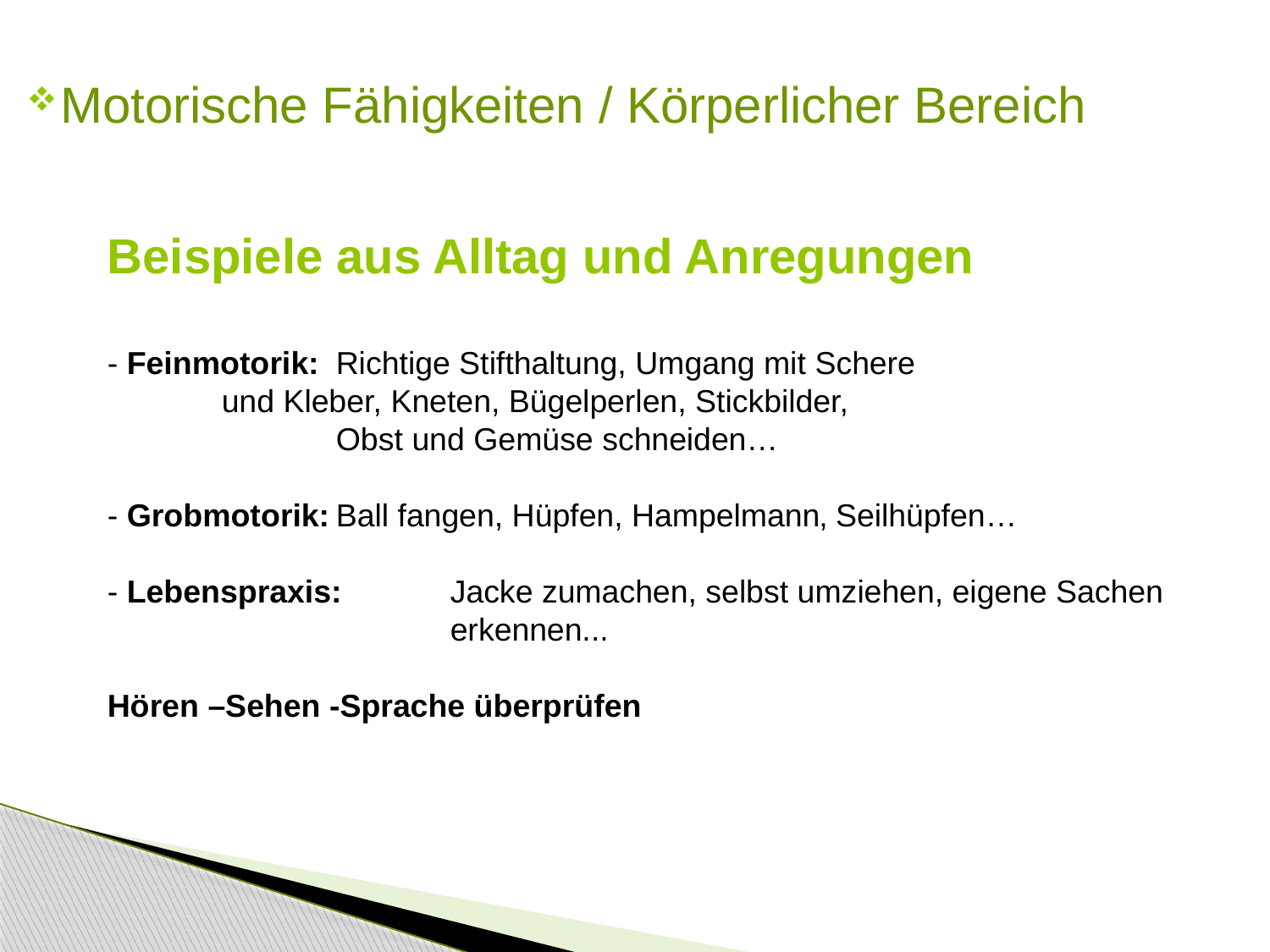

Motorische Fähigkeiten / Körperlicher Bereich

Beispiele aus Alltag und Anregungen
- Feinmotorik:	Richtige Stifthaltung, Umgang mit Schere 			und Kleber, Kneten, Bügelperlen, Stickbilder,
		Obst und Gemüse schneiden…
- Grobmotorik:	Ball fangen, Hüpfen, Hampelmann‚ Seilhüpfen…
- Lebenspraxis:	Jacke zumachen, selbst umziehen, eigene Sachen 			erkennen...
Hören –Sehen -Sprache überprüfen